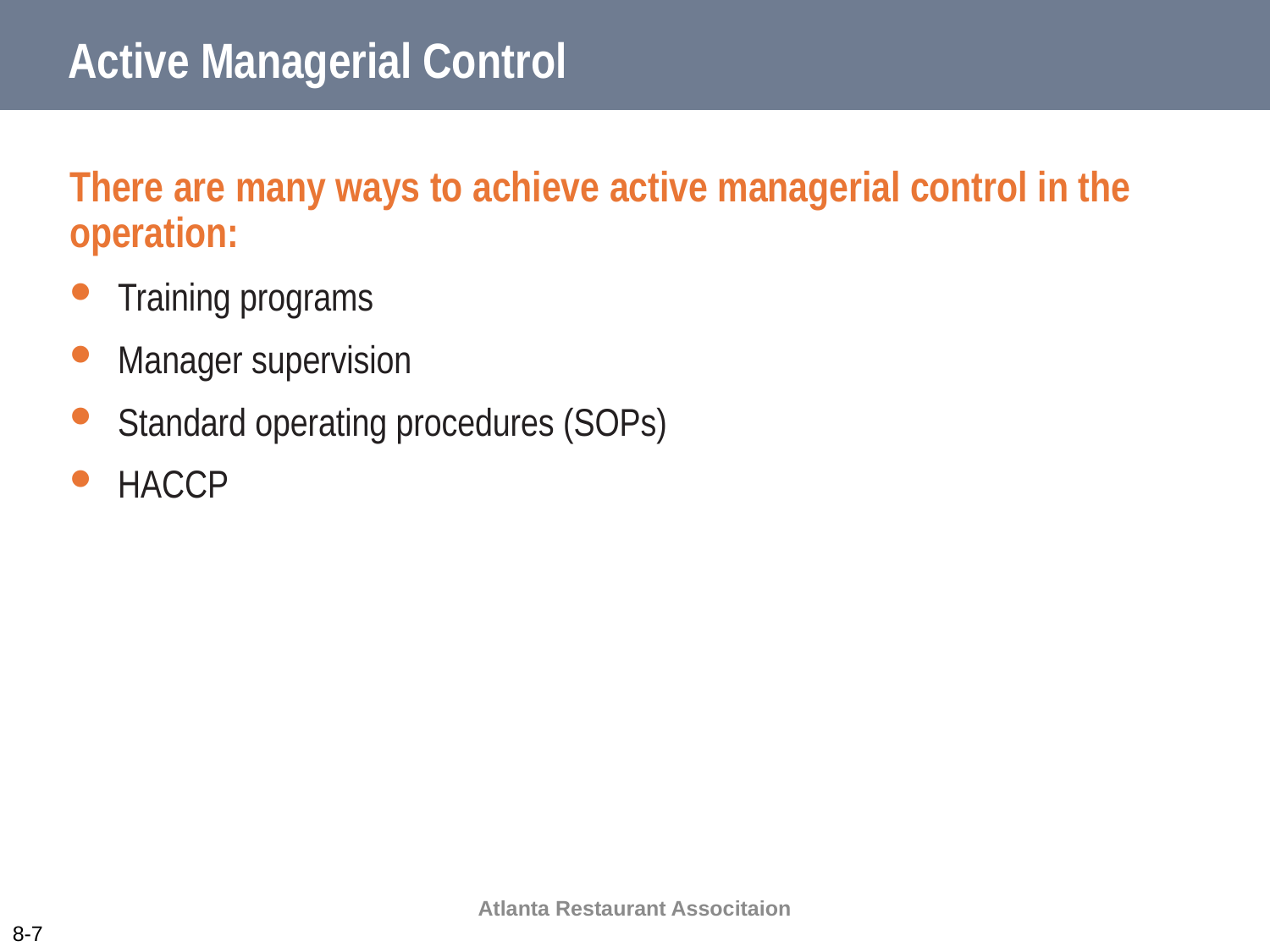

# Active Managerial Control
There are many ways to achieve active managerial control in the operation:
Training programs
Manager supervision
Standard operating procedures (SOPs)
HACCP
Atlanta Restaurant Associtaion
8-7